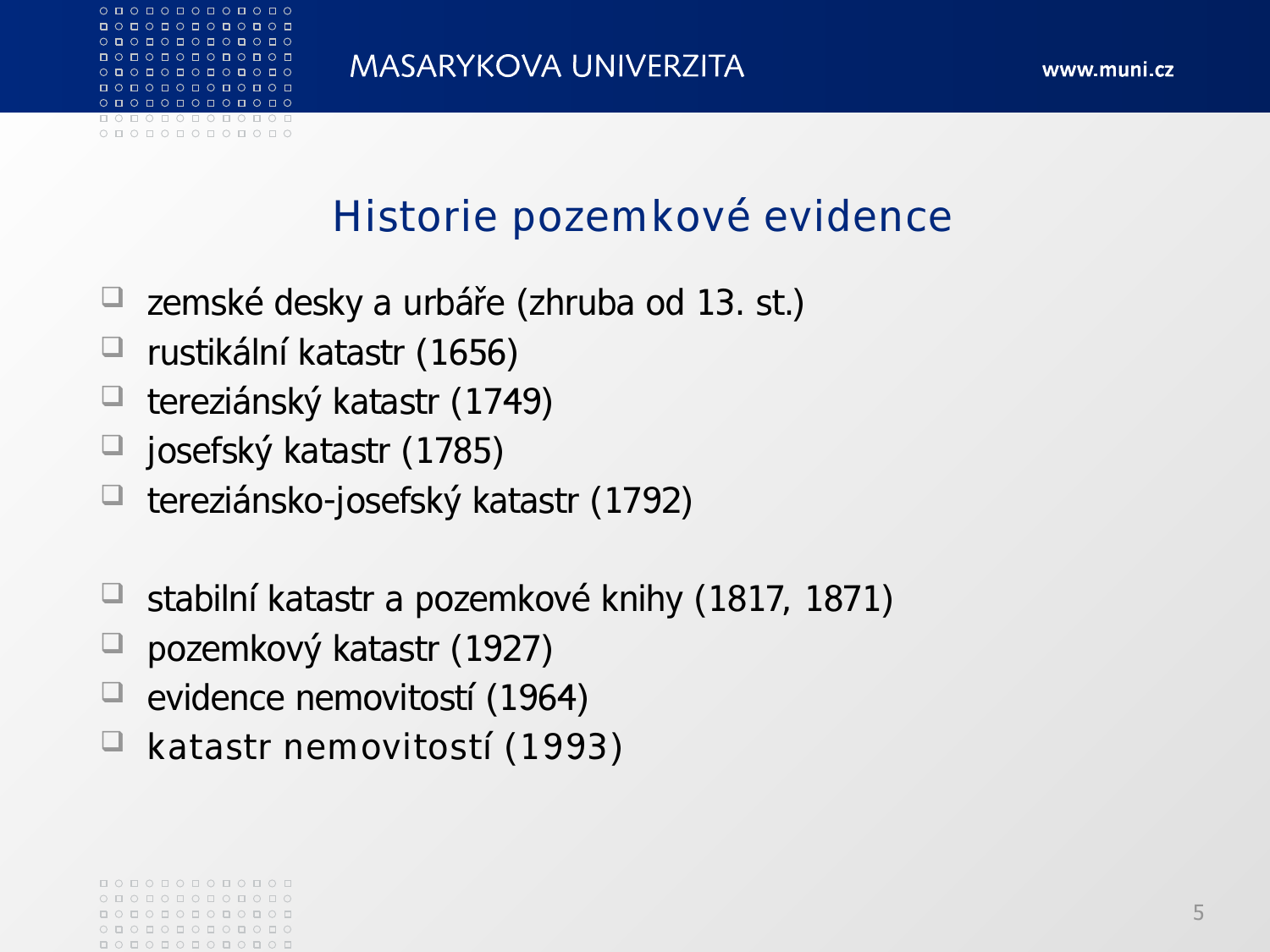

# Historie pozemkové evidence
zemské desky a urbáře (zhruba od 13. st.)
rustikální katastr (1656)
tereziánský katastr (1749)
josefský katastr (1785)
tereziánsko-josefský katastr (1792)

stabilní katastr a pozemkové knihy (1817, 1871)
pozemkový katastr (1927)
evidence nemovitostí (1964)
katastr nemovitostí (1993)
5